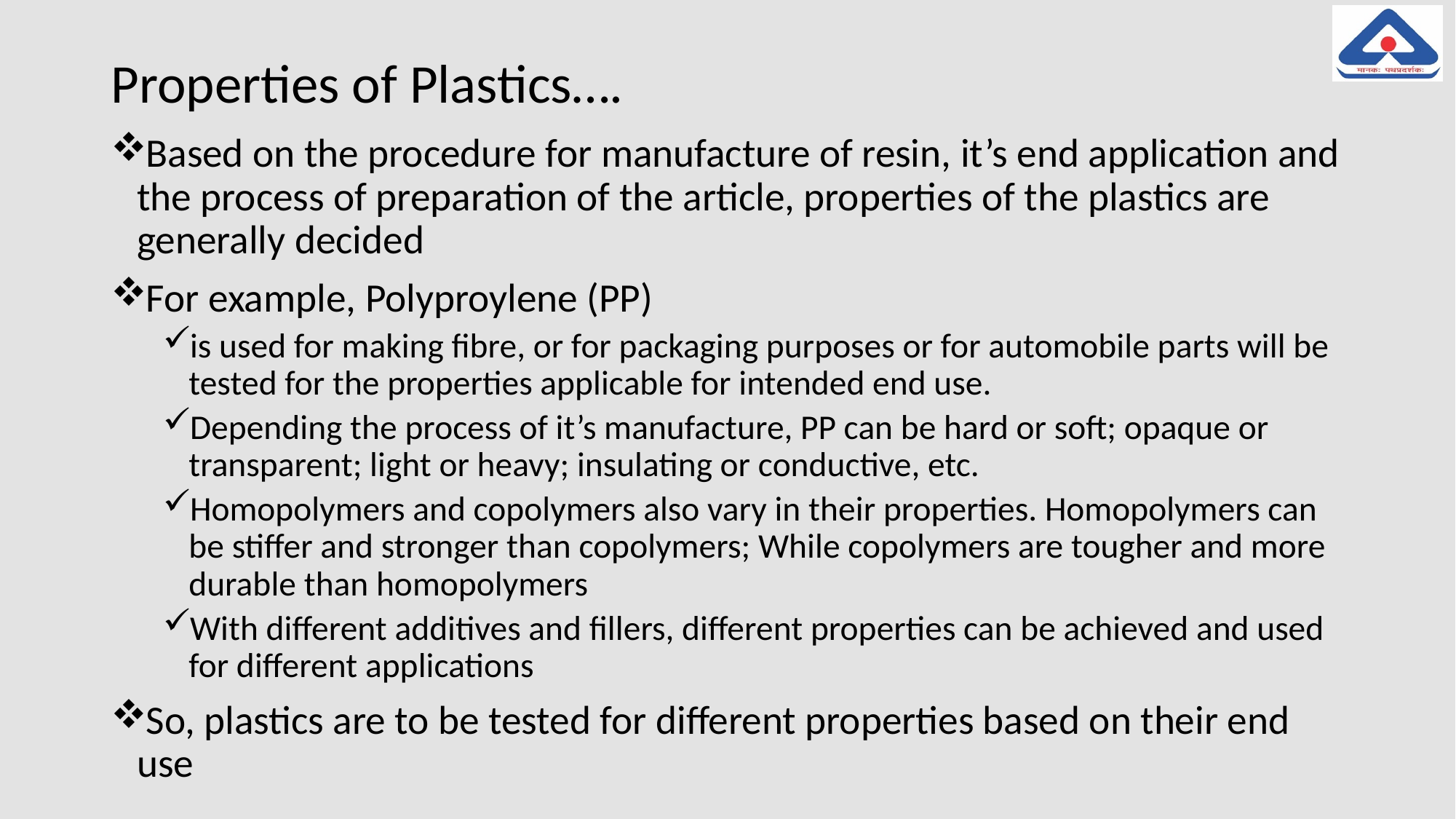

# Properties of Plastics….
Based on the procedure for manufacture of resin, it’s end application and the process of preparation of the article, properties of the plastics are generally decided
For example, Polyproylene (PP)
is used for making fibre, or for packaging purposes or for automobile parts will be tested for the properties applicable for intended end use.
Depending the process of it’s manufacture, PP can be hard or soft; opaque or transparent; light or heavy; insulating or conductive, etc.
Homopolymers and copolymers also vary in their properties. Homopolymers can be stiffer and stronger than copolymers; While copolymers are tougher and more durable than homopolymers
With different additives and fillers, different properties can be achieved and used for different applications
So, plastics are to be tested for different properties based on their end use